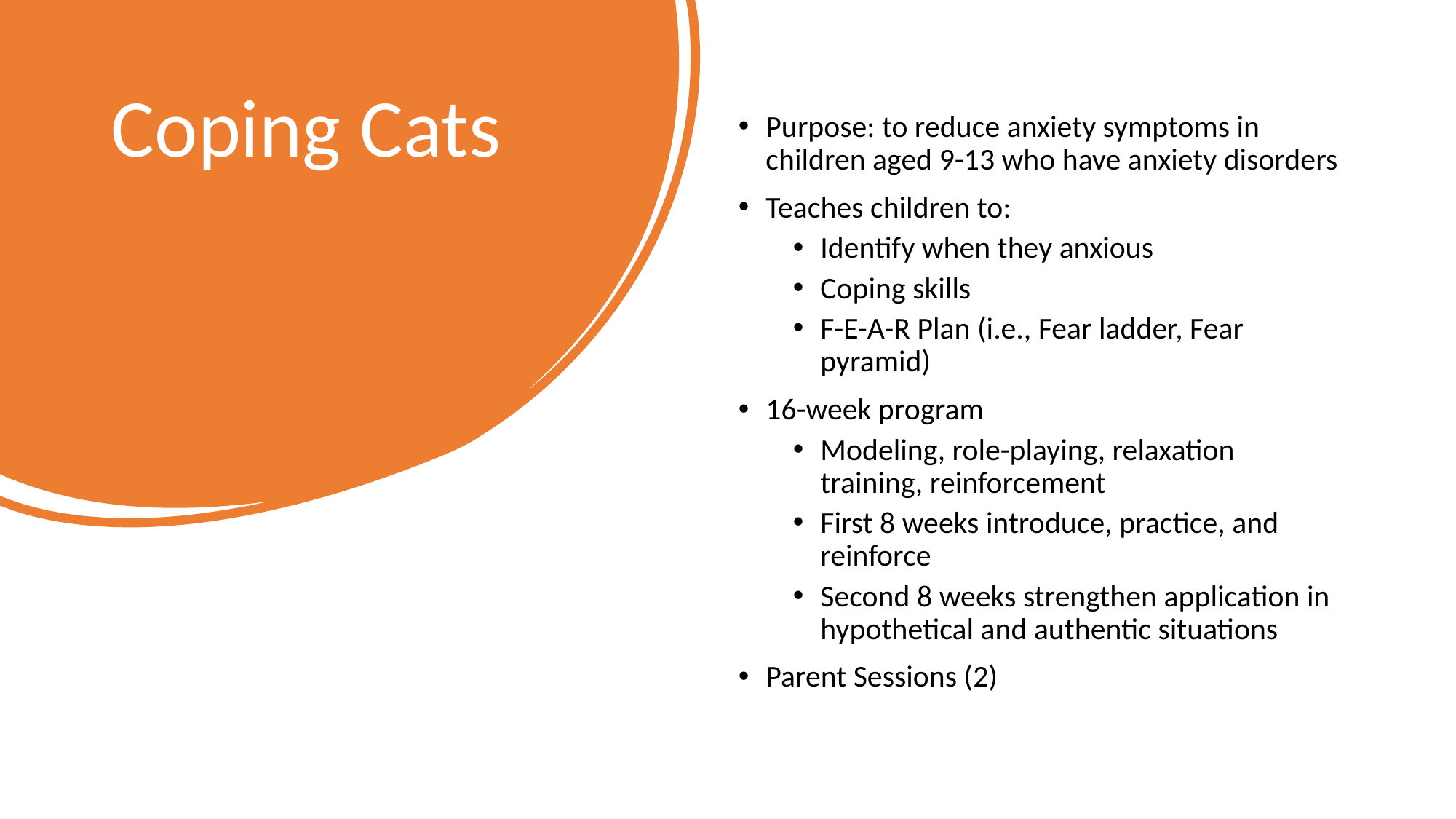

# Coping Cats
Purpose: to reduce anxiety symptoms in children aged 9-13 who have anxiety disorders
Teaches children to:
Identify when they anxious
Coping skills
F-E-A-R Plan (i.e., Fear ladder, Fear pyramid)
16-week program
Modeling, role-playing, relaxation training, reinforcement
First 8 weeks introduce, practice, and reinforce
Second 8 weeks strengthen application in hypothetical and authentic situations
Parent Sessions (2)